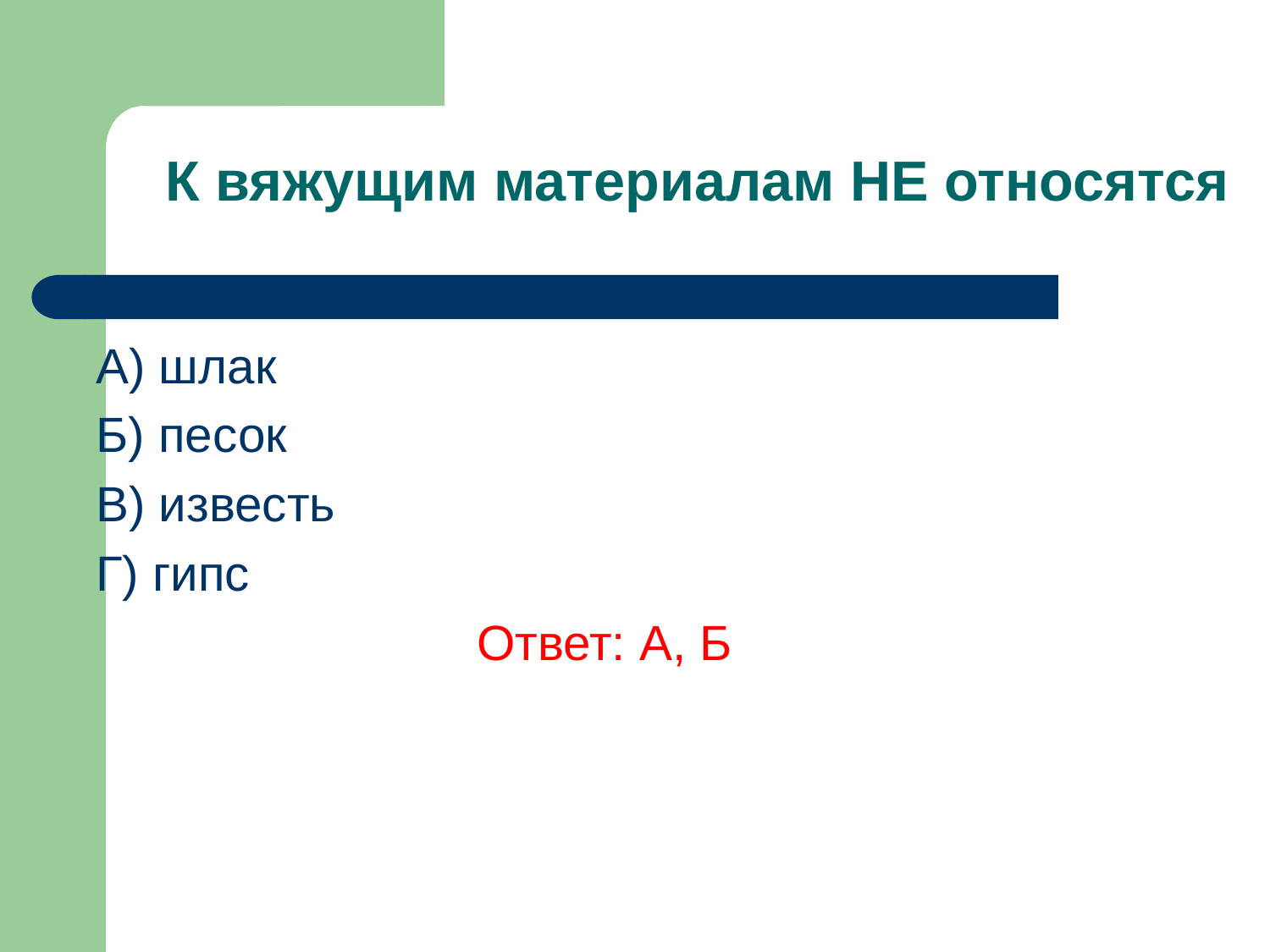

# К вяжущим материалам НЕ относятся
A) шлак
Б) песок
В) известь
Г) гипс
			Ответ: А, Б